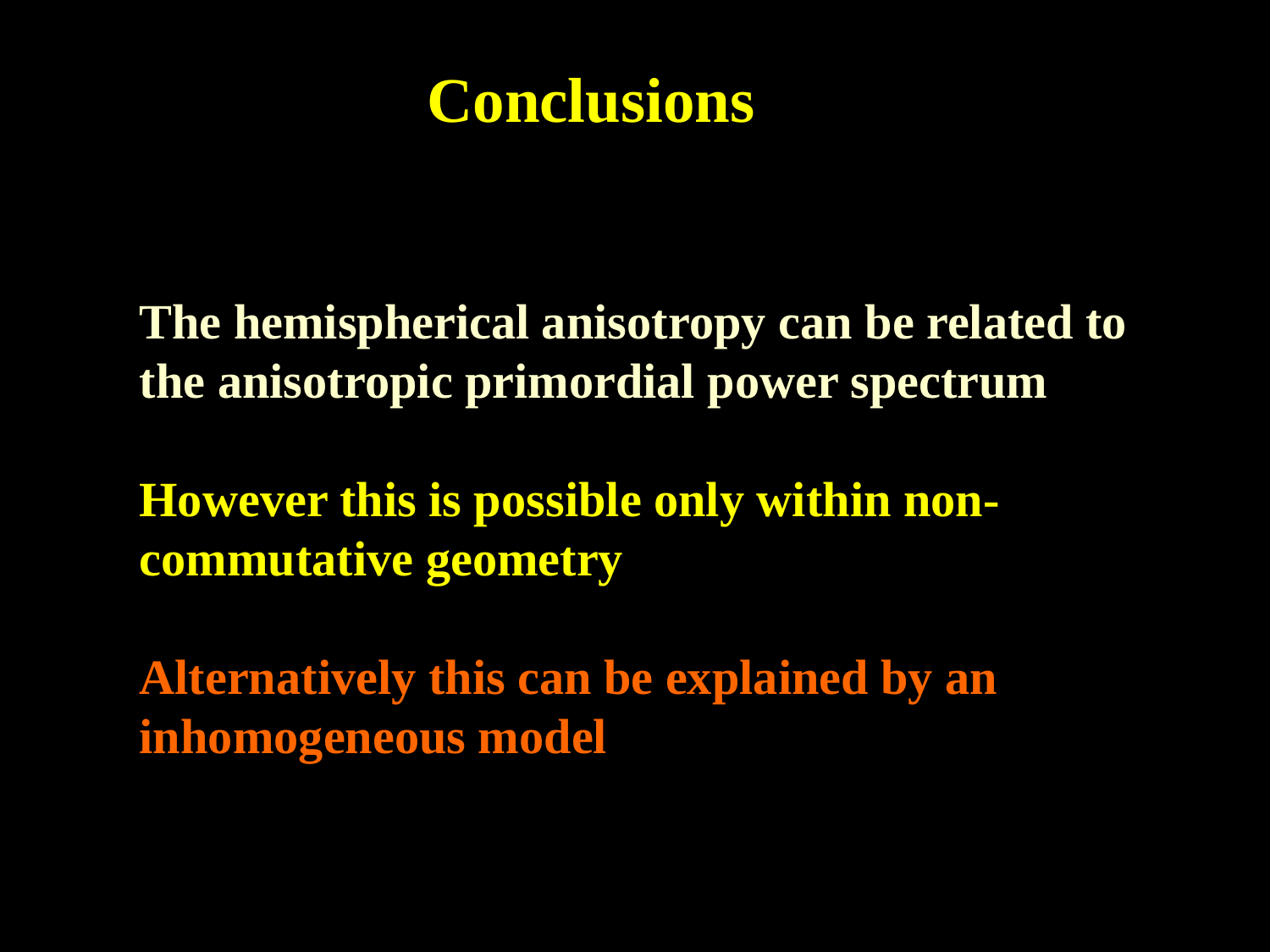

Conclusions

The hemispherical anisotropy can be related to the anisotropic primordial power spectrum

However this is possible only within non-commutative geometry

Alternatively this can be explained by an inhomogeneous model